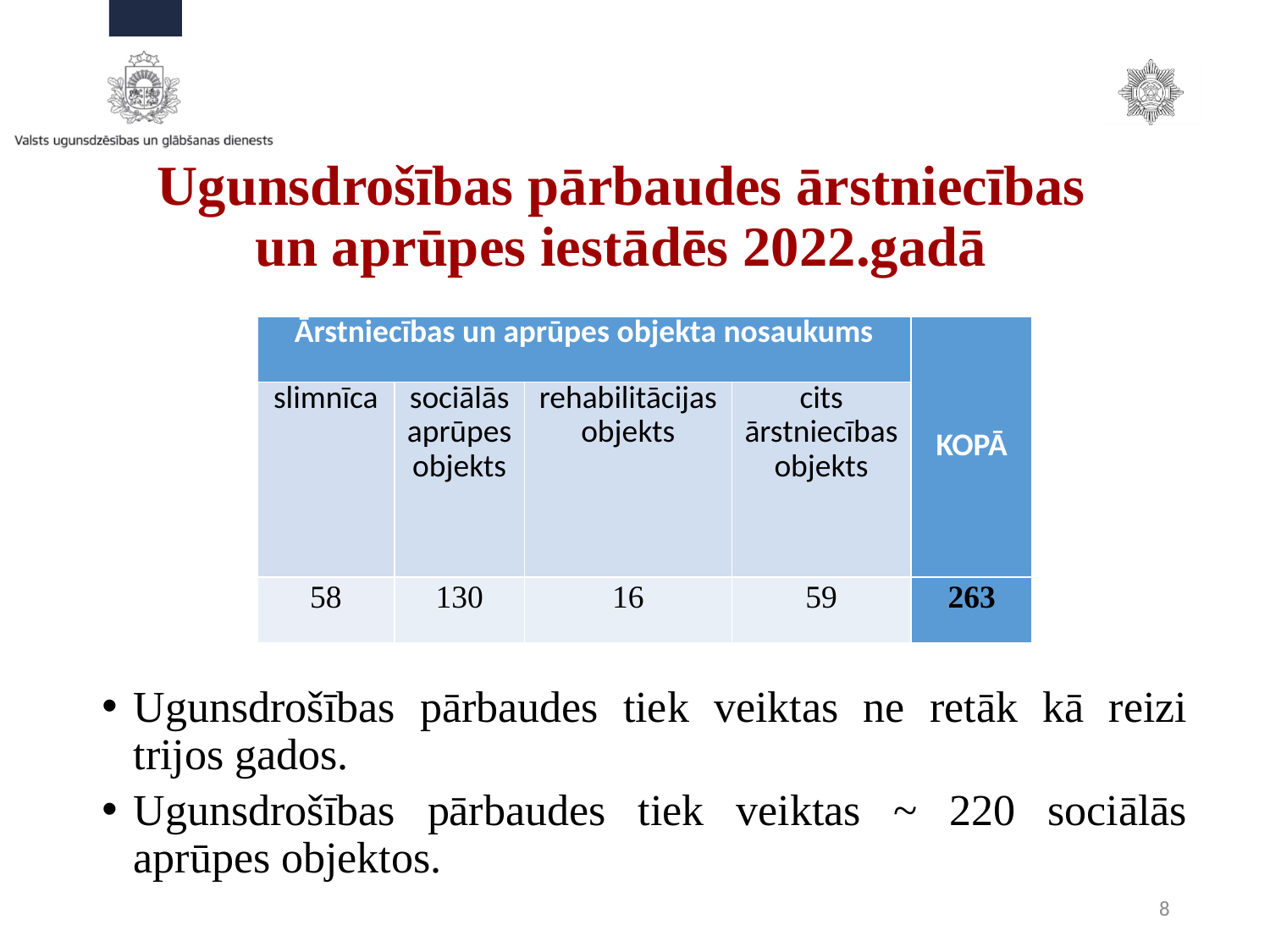

# Ugunsdrošības pārbaudes ārstniecības un aprūpes iestādēs 2022.gadā
| Ārstniecības un aprūpes objekta nosaukums |  |  |  | KOPĀ |
| --- | --- | --- | --- | --- |
| slimnīca | sociālās aprūpes objekts | rehabilitācijas objekts | cits ārstniecības objekts |  |
| 58 | 130 | 16 | 59 | 263 |
Ugunsdrošības pārbaudes tiek veiktas ne retāk kā reizi trijos gados.
Ugunsdrošības pārbaudes tiek veiktas ~ 220 sociālās aprūpes objektos.
8